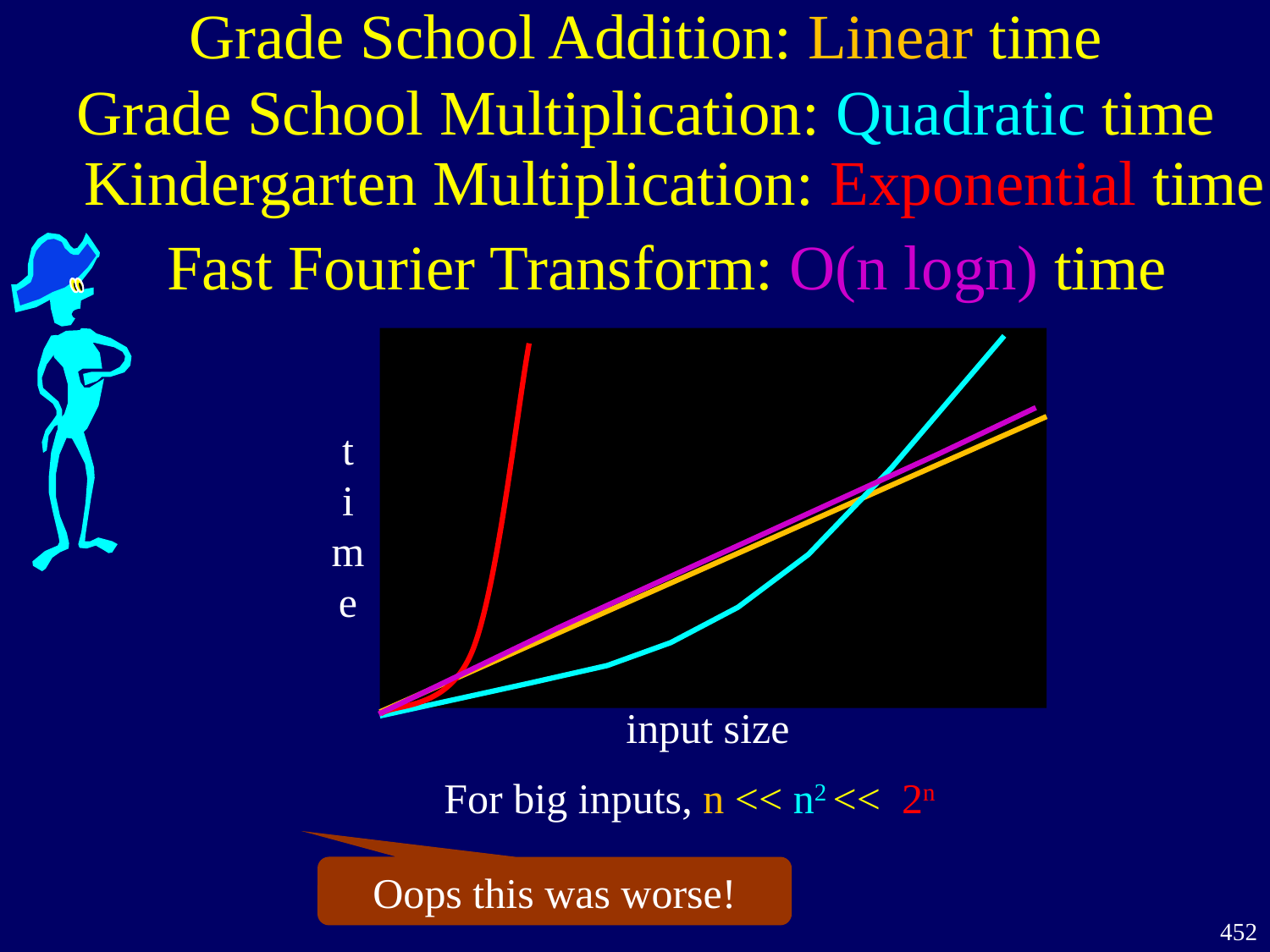

Grade School Addition: Linear time
Grade School Multiplication: Quadratic time
 Kindergarten Multiplication: Exponential time

Oops this was worse!
Fast Fourier Transform: O(n logn) time

t
ime

input size
For big inputs, n << n2 <<  2n